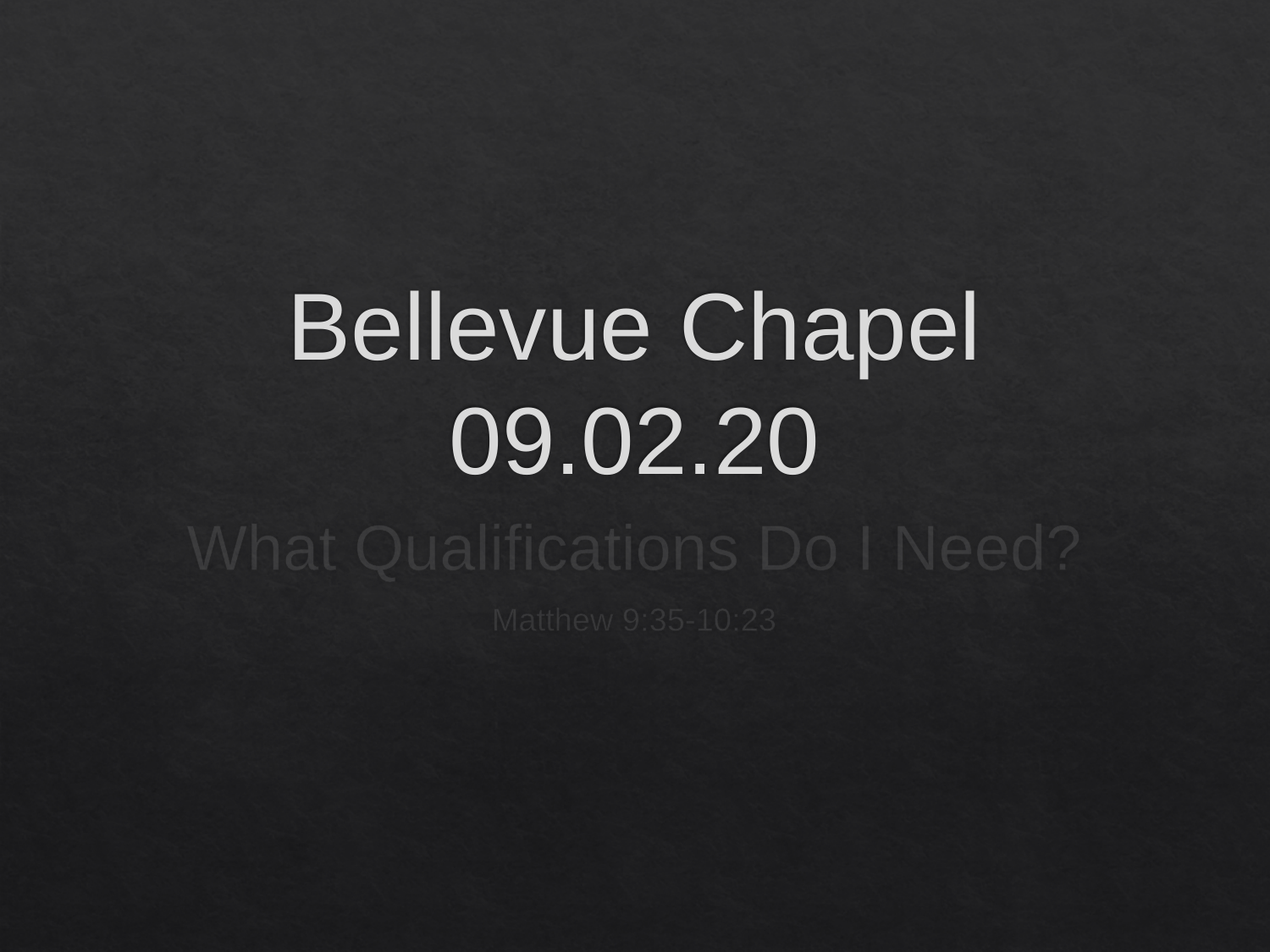

# Bellevue Chapel 09.02.20
What Qualifications Do I Need?
Matthew 9:35-10:23